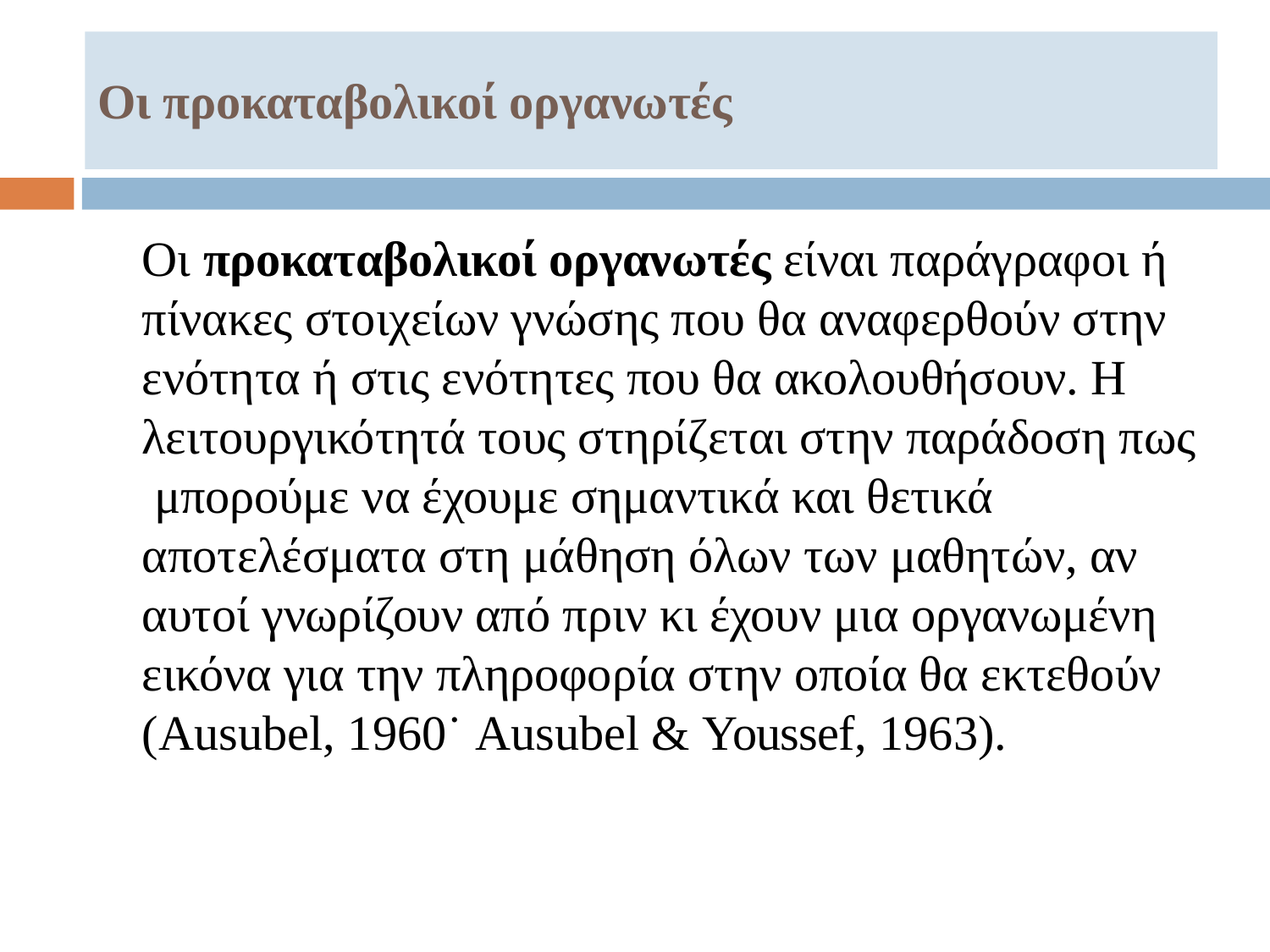

# Οι προκαταβολικοί οργανωτές

Οι προκαταβολικοί οργανωτές είναι παράγραφοι ή  πίνακες στοιχείων γνώσης που θα αναφερθούν στην  ενότητα ή στις ενότητες που θα ακολουθήσουν. Η  λειτουργικότητά τους στηρίζεται στην παράδοση πως  μπορούμε να έχουμε σημαντικά και θετικά  αποτελέσματα στη μάθηση όλων των μαθητών, αν  αυτοί γνωρίζουν από πριν κι έχουν μια οργανωμένη  εικόνα για την πληροφορία στην οποία θα εκτεθούν  (Ausubel, 1960˙ Ausubel & Youssef, 1963).